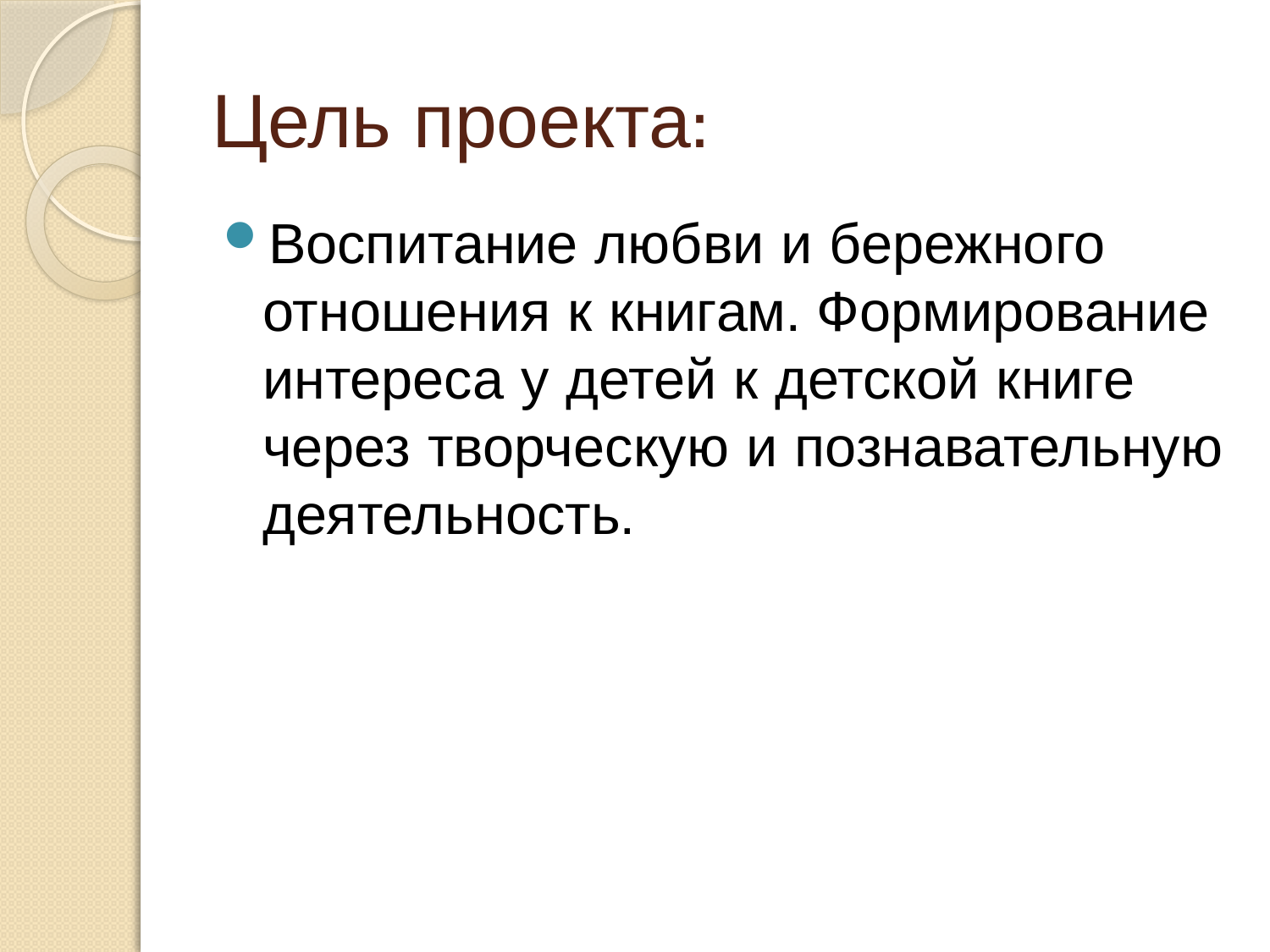

# Цель проекта:
Воспитание любви и бережного отношения к книгам. Формирование интереса у детей к детской книге через творческую и познавательную деятельность.